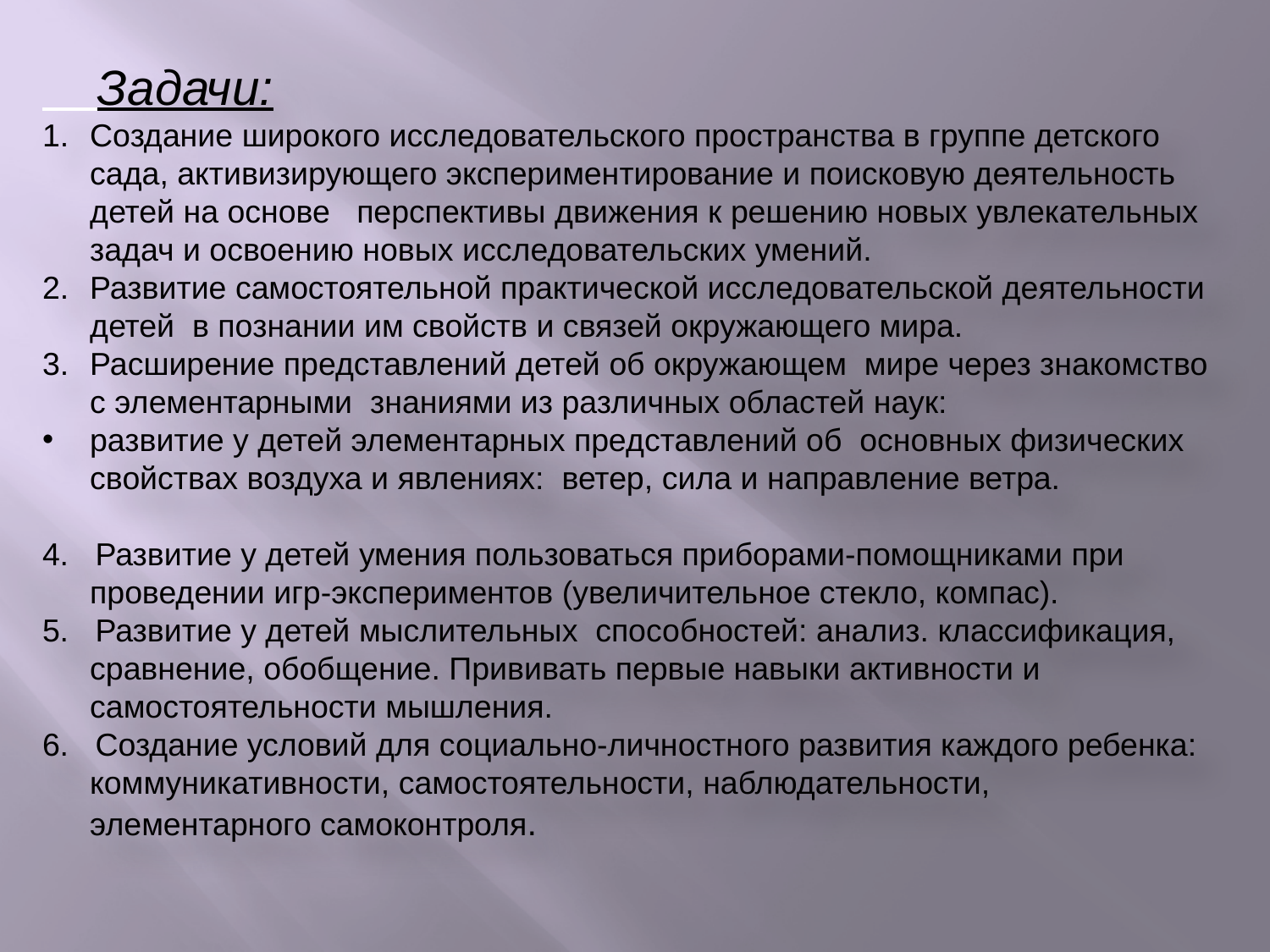

Задачи:
Создание широкого исследовательского пространства в группе детского сада, активизирующего экспериментирование и поисковую деятельность детей на основе   перспективы движения к решению новых увлекательных задач и освоению новых исследовательских умений.
Развитие самостоятельной практической исследовательской деятельности  детей  в познании им свойств и связей окружающего мира.
Расширение представлений детей об окружающем  мире через знакомство с элементарными  знаниями из различных областей наук:
развитие у детей элементарных представлений об  основных физических свойствах воздуха и явлениях:  ветер, сила и направление ветра.

4.   Развитие у детей умения пользоваться приборами-помощниками при проведении игр-экспериментов (увеличительное стекло, компас).
5.   Развитие у детей мыслительных  способностей: анализ. классификация, сравнение, обобщение. Прививать первые навыки активности и самостоятельности мышления.
6.   Создание условий для социально-личностного развития каждого ребенка: коммуникативности, самостоятельности, наблюдательности, элементарного самоконтроля.